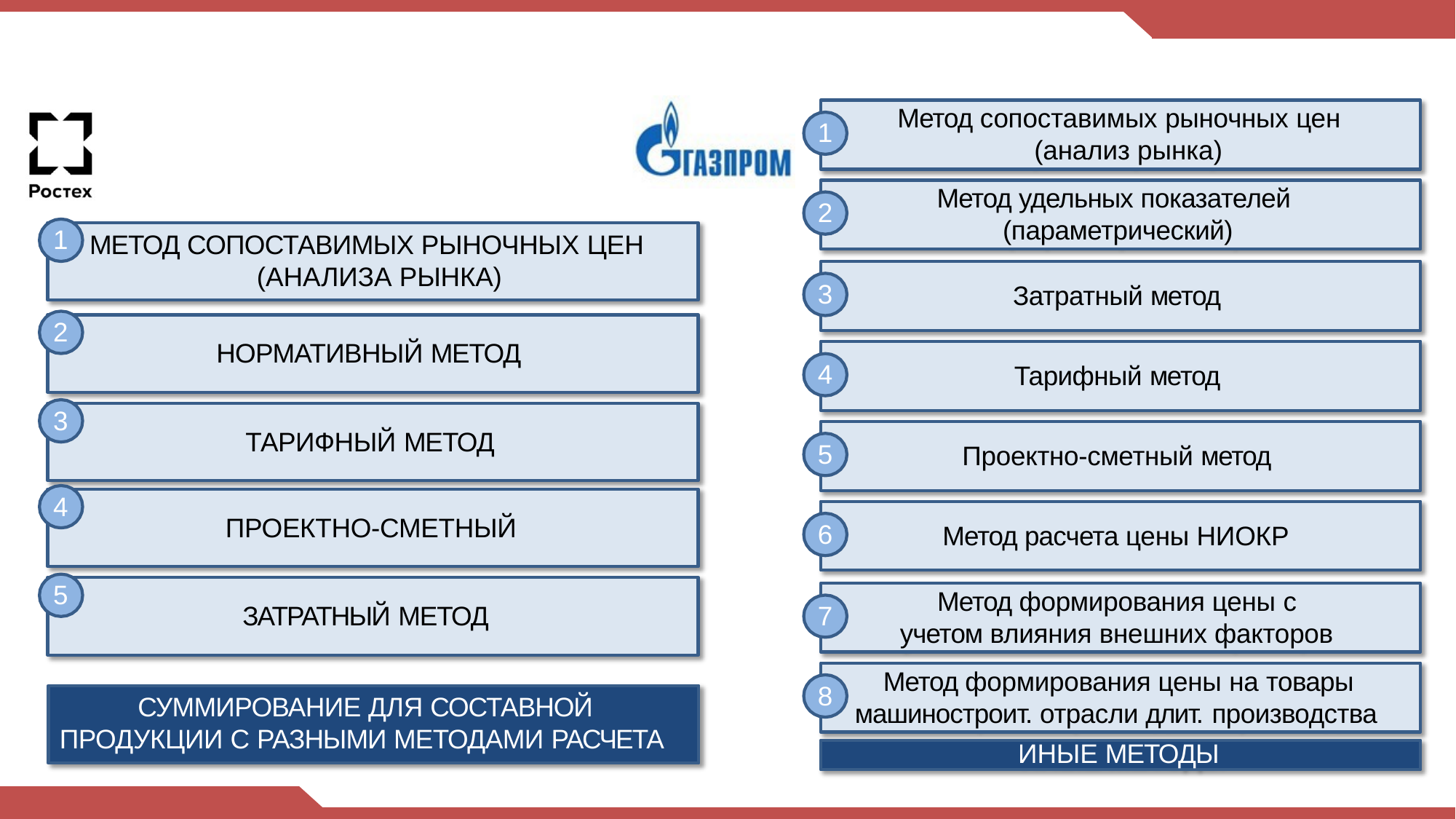

Метод сопоставимых рыночных цен  (анализ рынка)

1

Метод удельных показателей  (параметрический)

2

1
МЕТОД СОПОСТАВИМЫХ РЫНОЧНЫХ ЦЕН  (АНАЛИЗА РЫНКА)

3
Затратный метод

2

НОРМАТИВНЫЙ МЕТОД

4
Тарифный метод

3

ТАРИФНЫЙ МЕТОД

5
Проектно-сметный метод

4

ПРОЕКТНО-СМЕТНЫЙ

6
Метод расчета цены НИОКР

5

Метод формирования цены с  учетом влияния внешних факторов

7
ЗАТРАТНЫЙ МЕТОД

Метод формирования цены на товары

8

СУММИРОВАНИЕ ДЛЯ СОСТАВНОЙ  ПРОДУКЦИИ С РАЗНЫМИ МЕТОДАМИ РАСЧЕТА
машиностроит. отрасли длит. производства

ИНЫЕ МЕТОДЫ